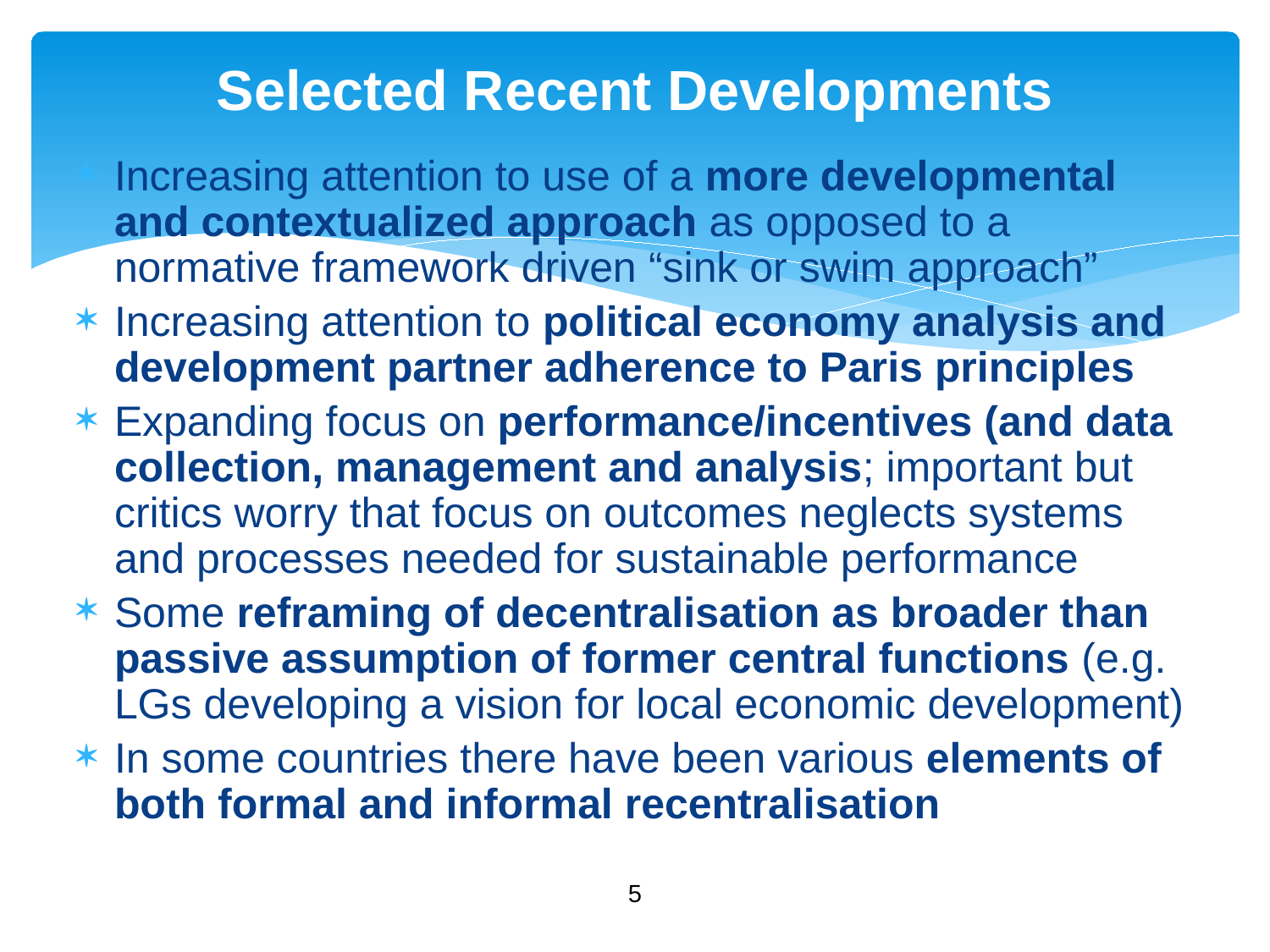

# Selected Recent Developments
Increasing attention to use of a more developmental and contextualized approach as opposed to a normative framework driven “sink or swim approach”
Increasing attention to political economy analysis and development partner adherence to Paris principles
Expanding focus on performance/incentives (and data collection, management and analysis; important but critics worry that focus on outcomes neglects systems and processes needed for sustainable performance
Some reframing of decentralisation as broader than passive assumption of former central functions (e.g. LGs developing a vision for local economic development)
In some countries there have been various elements of both formal and informal recentralisation
5